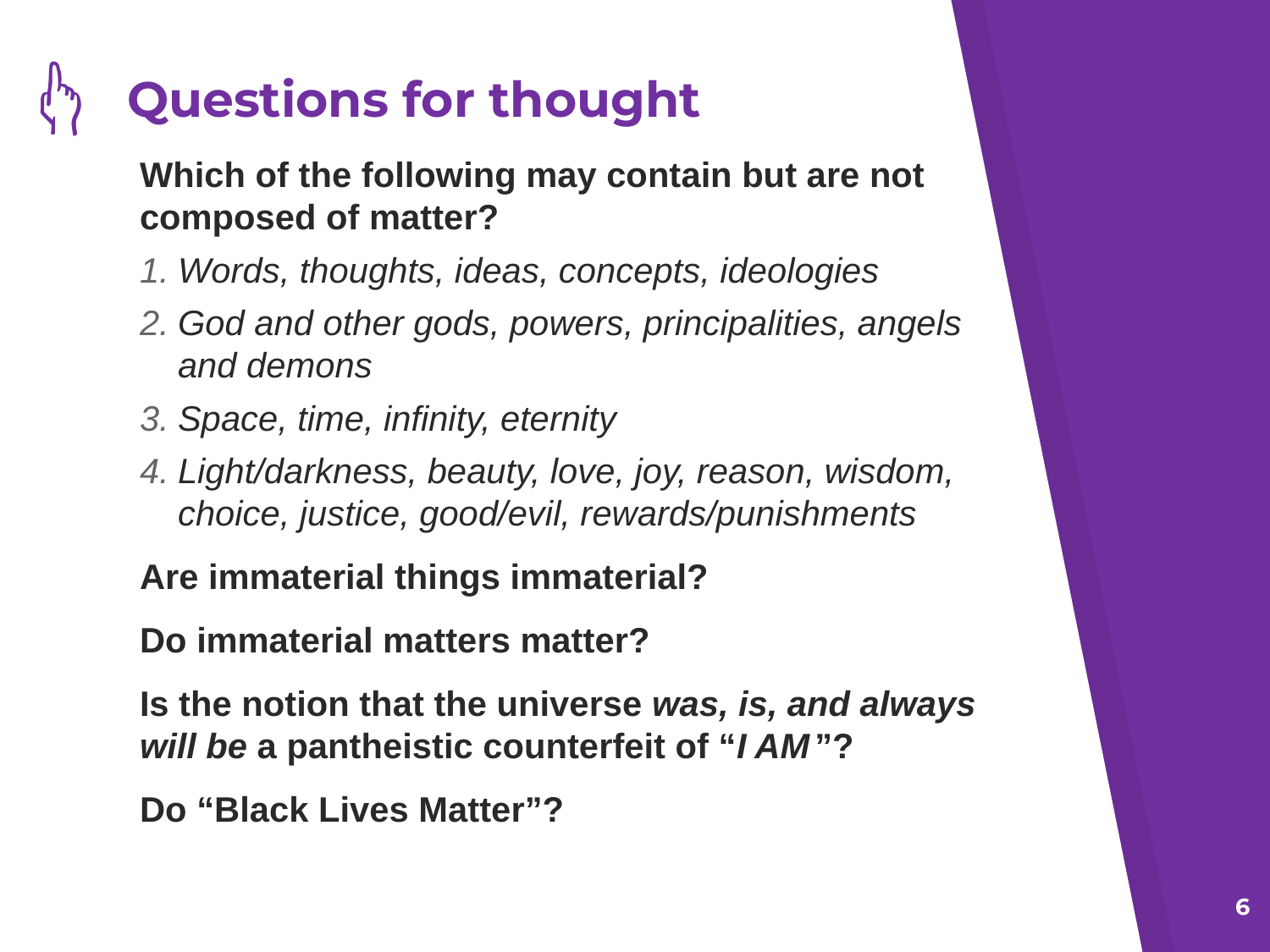

👆
# Questions for thought
Which of the following may contain but are not composed of matter?
Words, thoughts, ideas, concepts, ideologies
God and other gods, powers, principalities, angels and demons
Space, time, infinity, eternity
Light/darkness, beauty, love, joy, reason, wisdom, choice, justice, good/evil, rewards/punishments
Are immaterial things immaterial?
Do immaterial matters matter?
Is the notion that the universe was, is, and always will be a pantheistic counterfeit of “I AM ”?
Do “Black Lives Matter”?
6